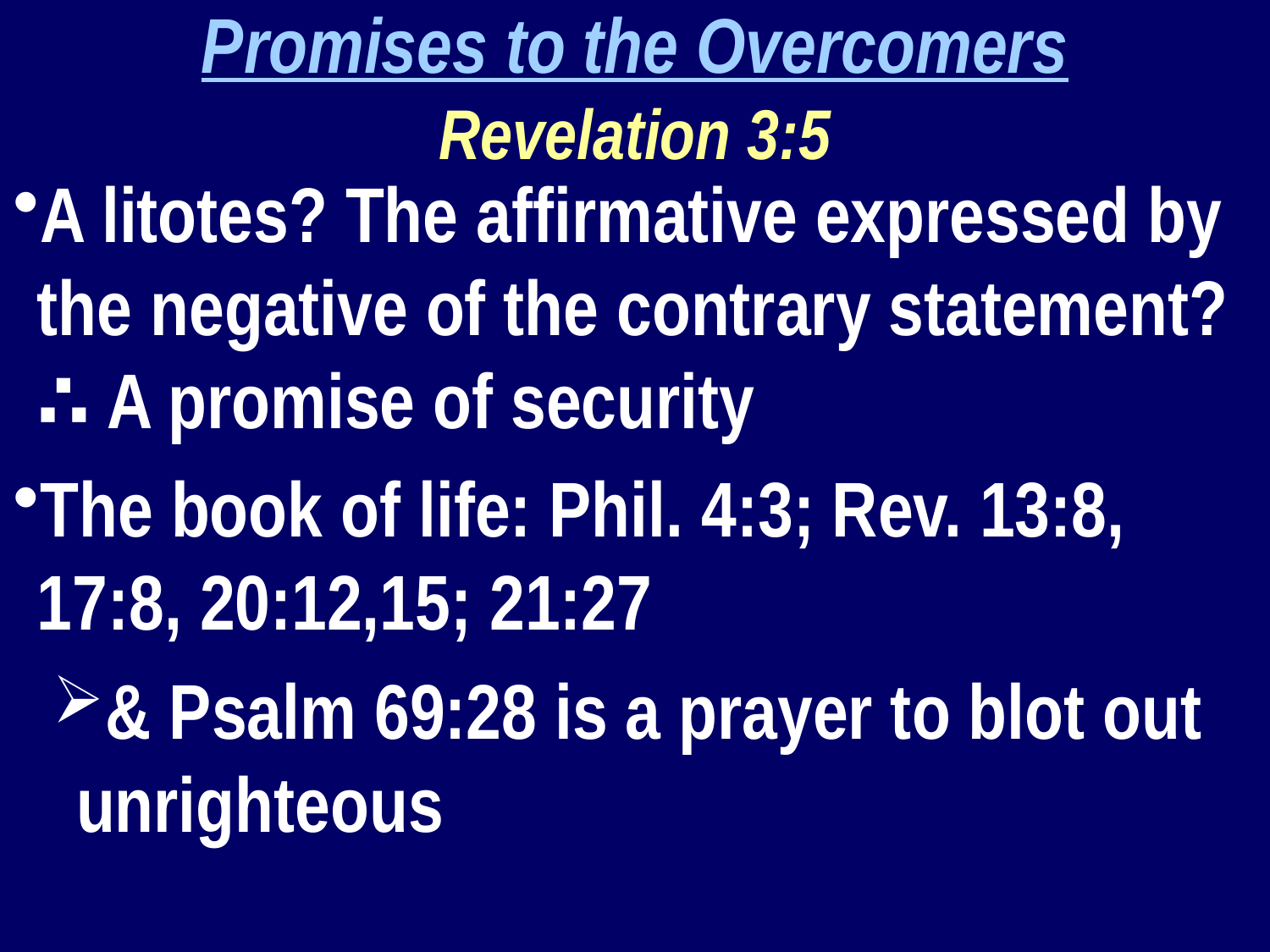

Promises to the Overcomers
Revelation 3:5
A litotes? The affirmative expressed by the negative of the contrary statement?  ∴ A promise of security
The book of life: Phil. 4:3; Rev. 13:8, 17:8, 20:12,15; 21:27
& Psalm 69:28 is a prayer to blot out unrighteous